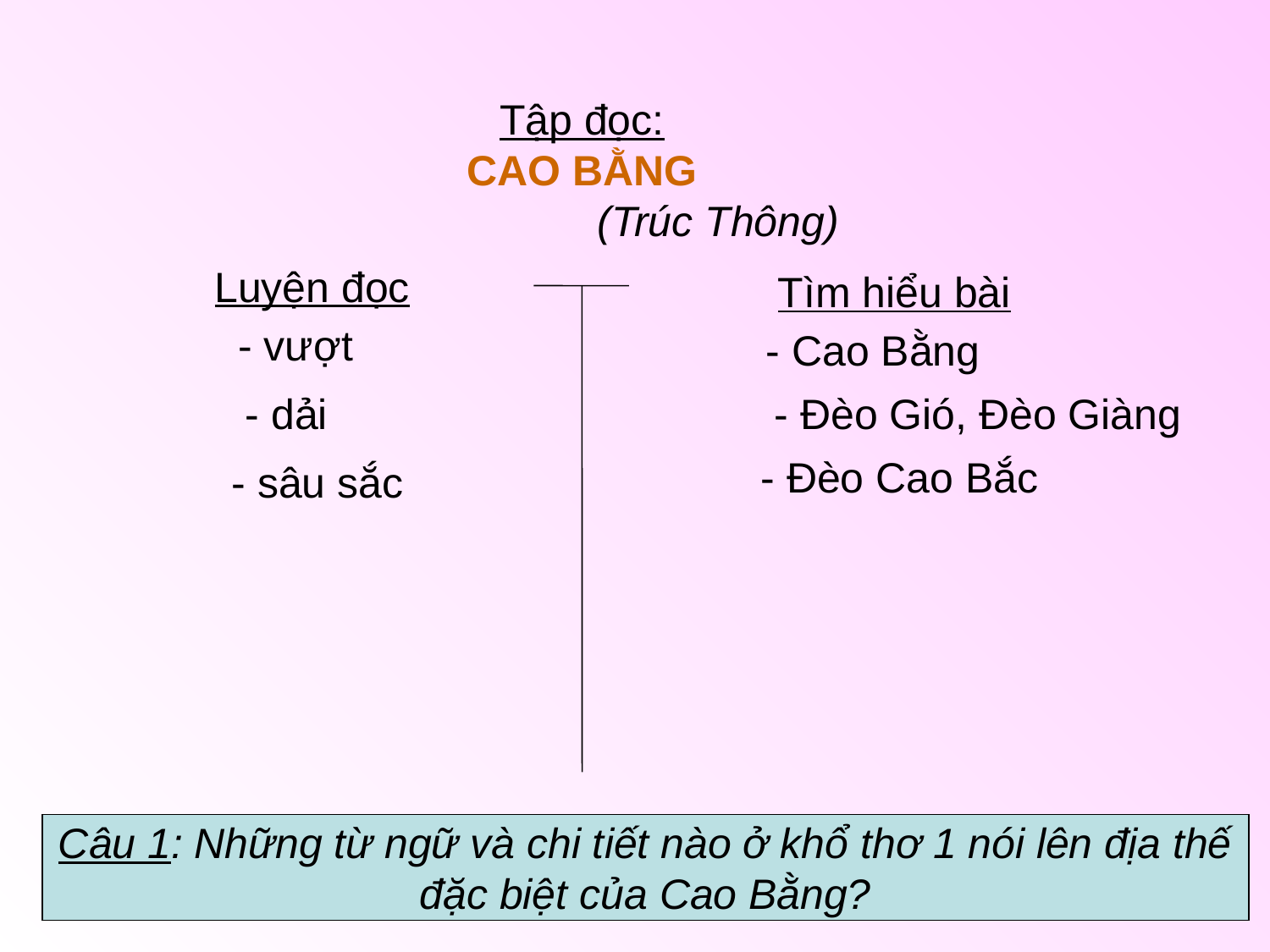

Tập đọc:
CAO BẰNG
                       (Trúc Thông)

Luyện đọc
Tìm hiểu bài

- vượt
- Cao Bằng
- dải
- Đèo Gió, Đèo Giàng
- Đèo Cao Bắc
- sâu sắc
Câu 1: Những từ ngữ và chi tiết nào ở khổ thơ 1 nói lên địa thế
đặc biệt của Cao Bằng?